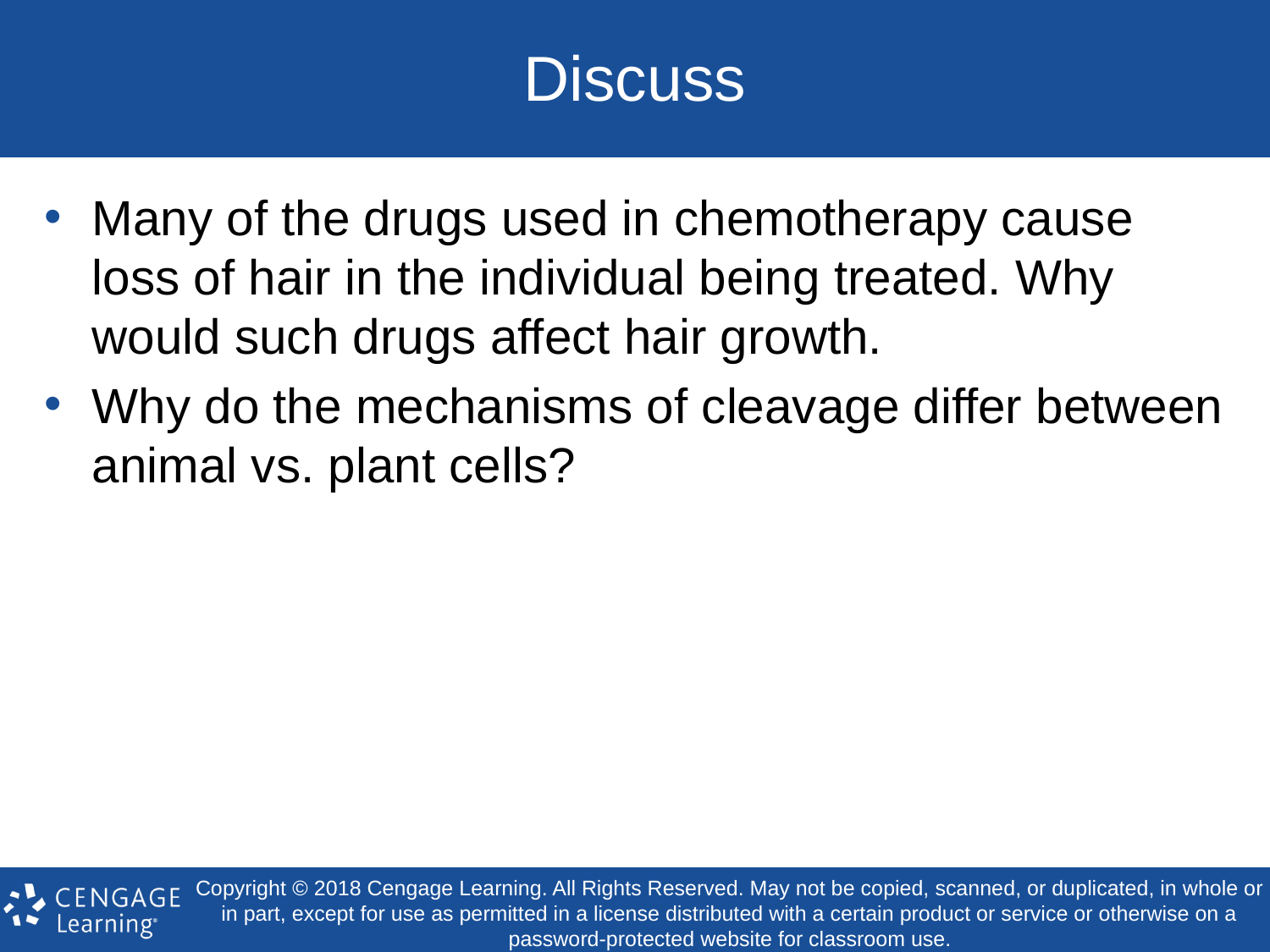

# Discuss
Many of the drugs used in chemotherapy cause loss of hair in the individual being treated. Why would such drugs affect hair growth.
Why do the mechanisms of cleavage differ between animal vs. plant cells?